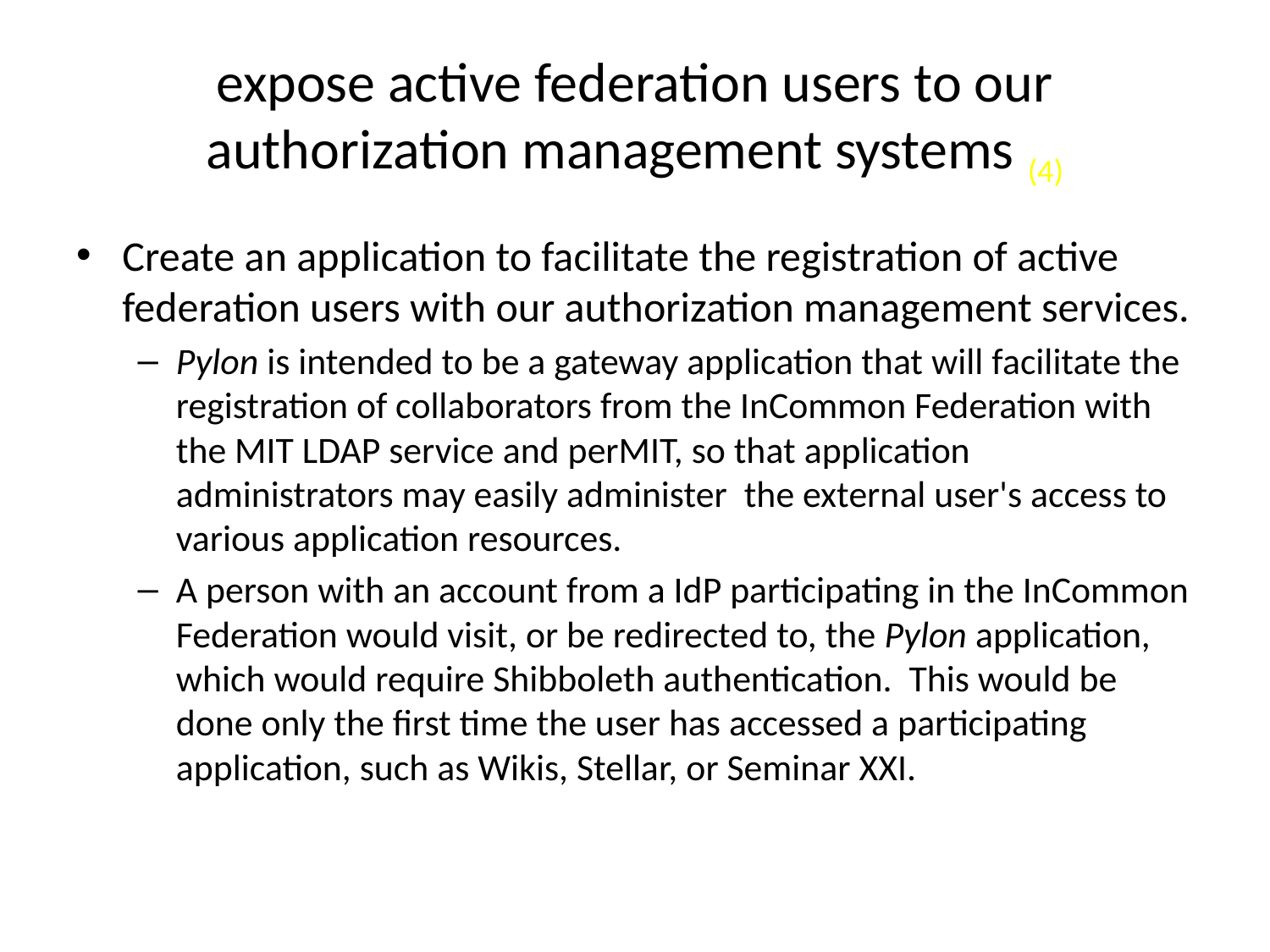

# expose active federation users to our authorization management systems (4)
Create an application to facilitate the registration of active federation users with our authorization management services.
Pylon is intended to be a gateway application that will facilitate the registration of collaborators from the InCommon Federation with the MIT LDAP service and perMIT, so that application administrators may easily administer  the external user's access to various application resources.
A person with an account from a IdP participating in the InCommon Federation would visit, or be redirected to, the Pylon application, which would require Shibboleth authentication.  This would be done only the first time the user has accessed a participating application, such as Wikis, Stellar, or Seminar XXI.